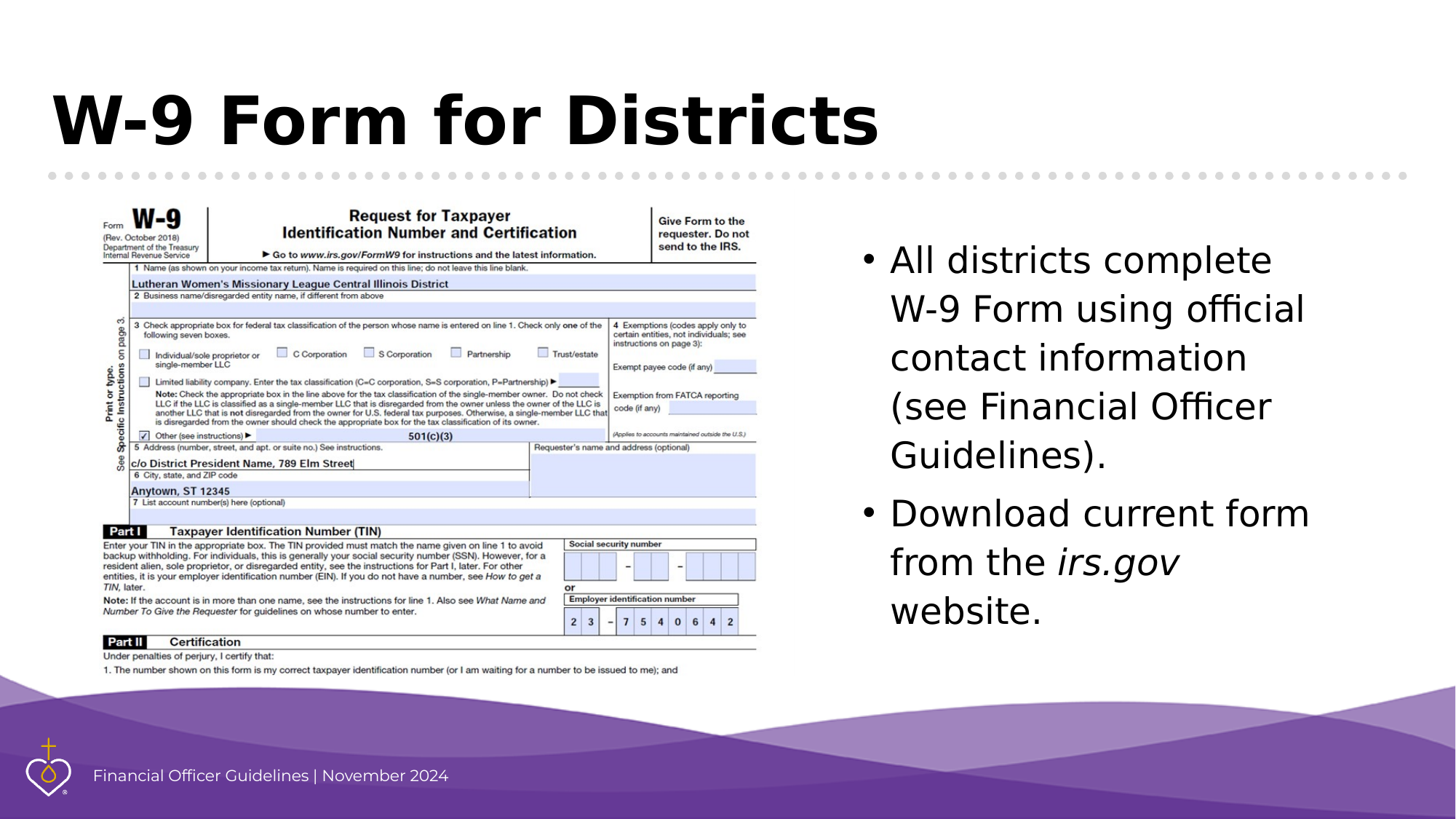

# W-9 Form for Districts

All districts complete W-9 Form using official contact information (see Financial Officer Guidelines).
Download current form from the irs.gov website.